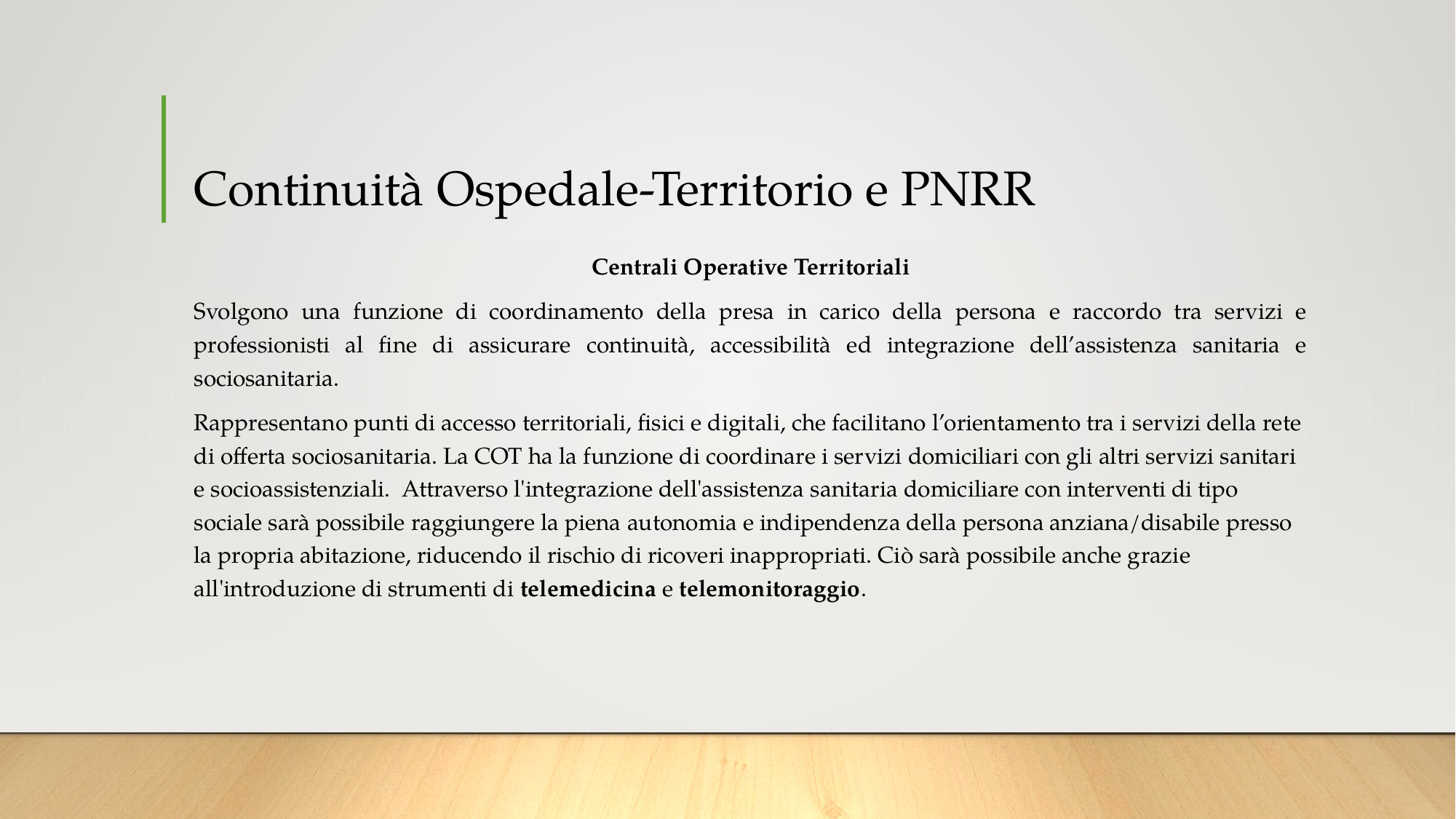

# Continuità Ospedale-Territorio e PNRR
Centrali Operative Territoriali
Svolgono una funzione di coordinamento della presa in carico della persona e raccordo tra servizi e professionisti al fine di assicurare continuità, accessibilità ed integrazione dell’assistenza sanitaria e sociosanitaria.
Rappresentano punti di accesso territoriali, fisici e digitali, che facilitano l’orientamento tra i servizi della rete di offerta sociosanitaria. La COT ha la funzione di coordinare i servizi domiciliari con gli altri servizi sanitari e socioassistenziali.  Attraverso l'integrazione dell'assistenza sanitaria domiciliare con interventi di tipo sociale sarà possibile raggiungere la piena autonomia e indipendenza della persona anziana/disabile presso la propria abitazione, riducendo il rischio di ricoveri inappropriati. Ciò sarà possibile anche grazie all'introduzione di strumenti di telemedicina e telemonitoraggio.